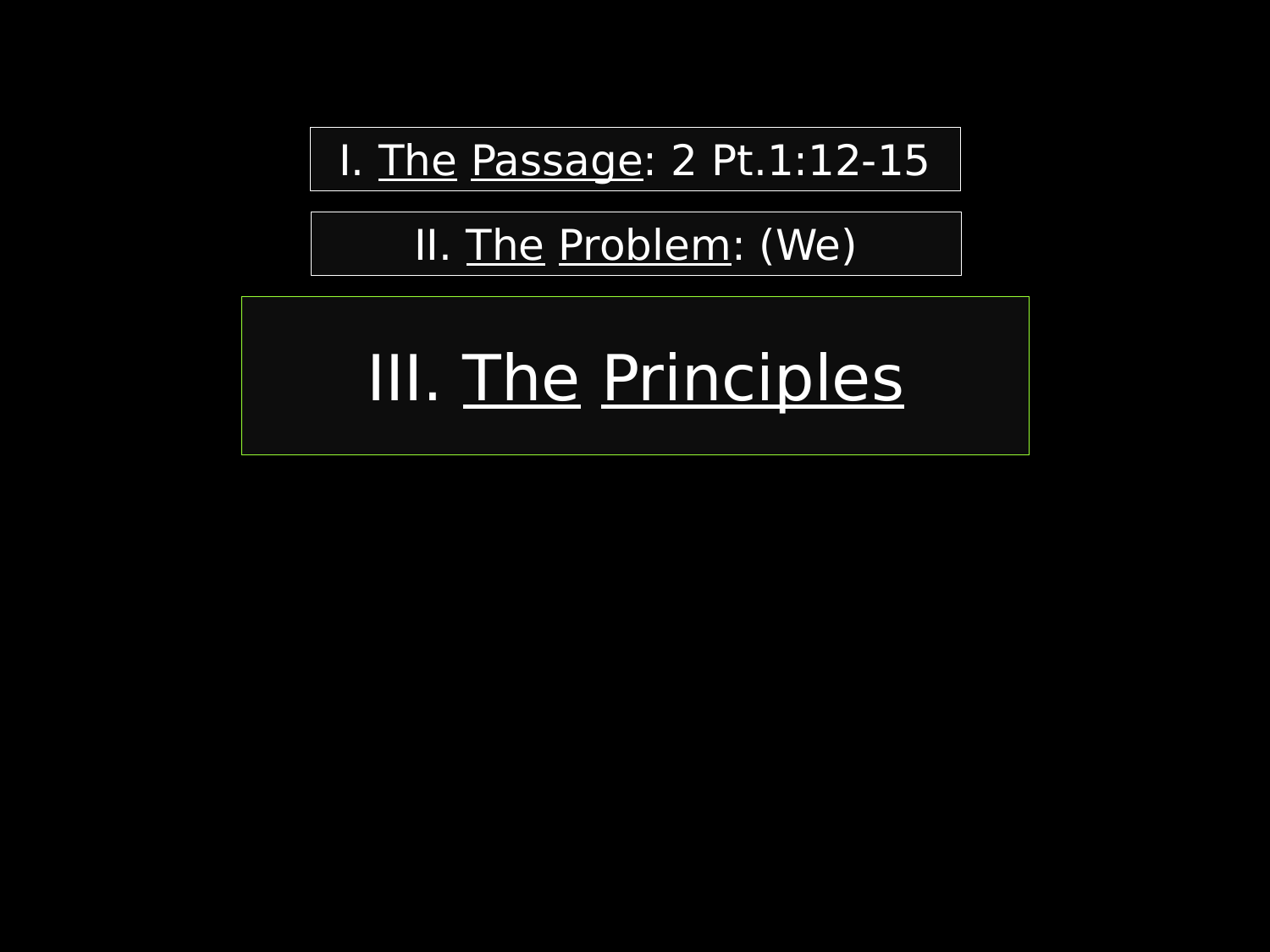

# I. The Passage: 2 Pt.1:12-15
II. The Problem: (We)
III. The Principles